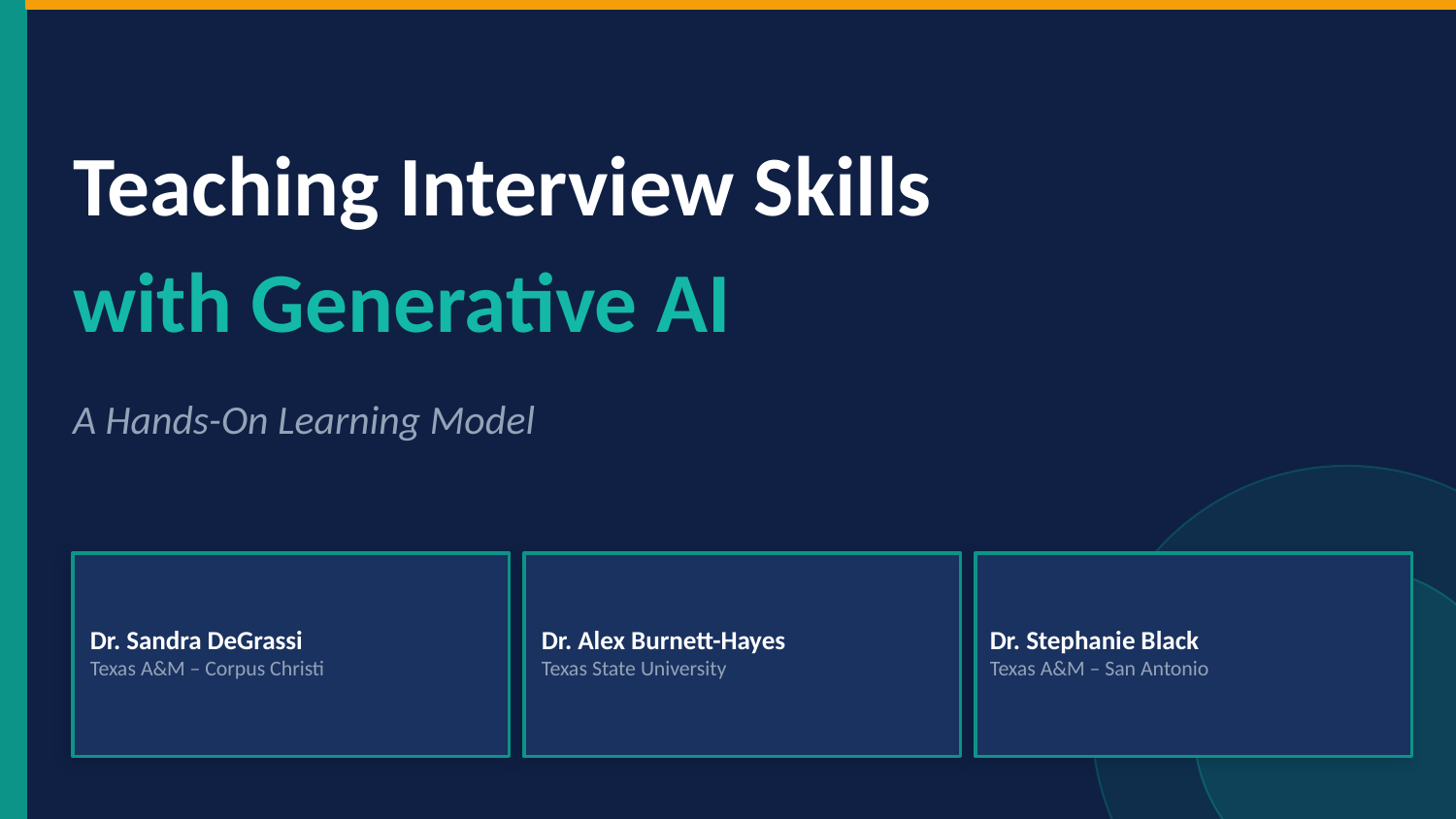

Teaching Interview Skills
with Generative AI
A Hands-On Learning Model

Dr. Stephanie Black
Texas A&M – San Antonio
Dr. Sandra DeGrassi
Texas A&M – Corpus Christi
Dr. Alex Burnett-Hayes
Texas State University